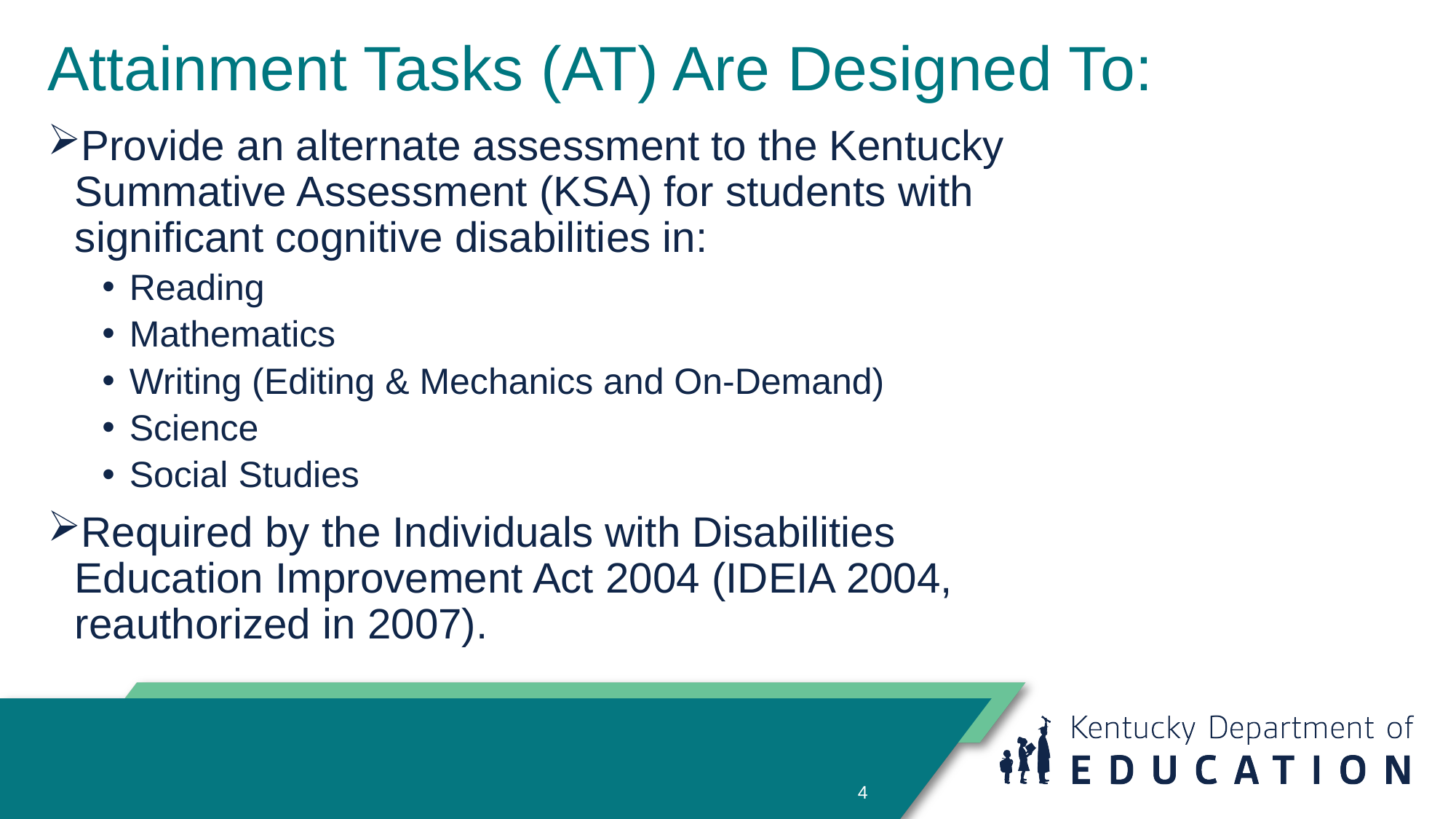

# Attainment Tasks (AT) Are Designed To:
Provide an alternate assessment to the Kentucky Summative Assessment (KSA) for students with significant cognitive disabilities in:
Reading
Mathematics
Writing (Editing & Mechanics and On-Demand)
Science
Social Studies
Required by the Individuals with Disabilities Education Improvement Act 2004 (IDEIA 2004, reauthorized in 2007).